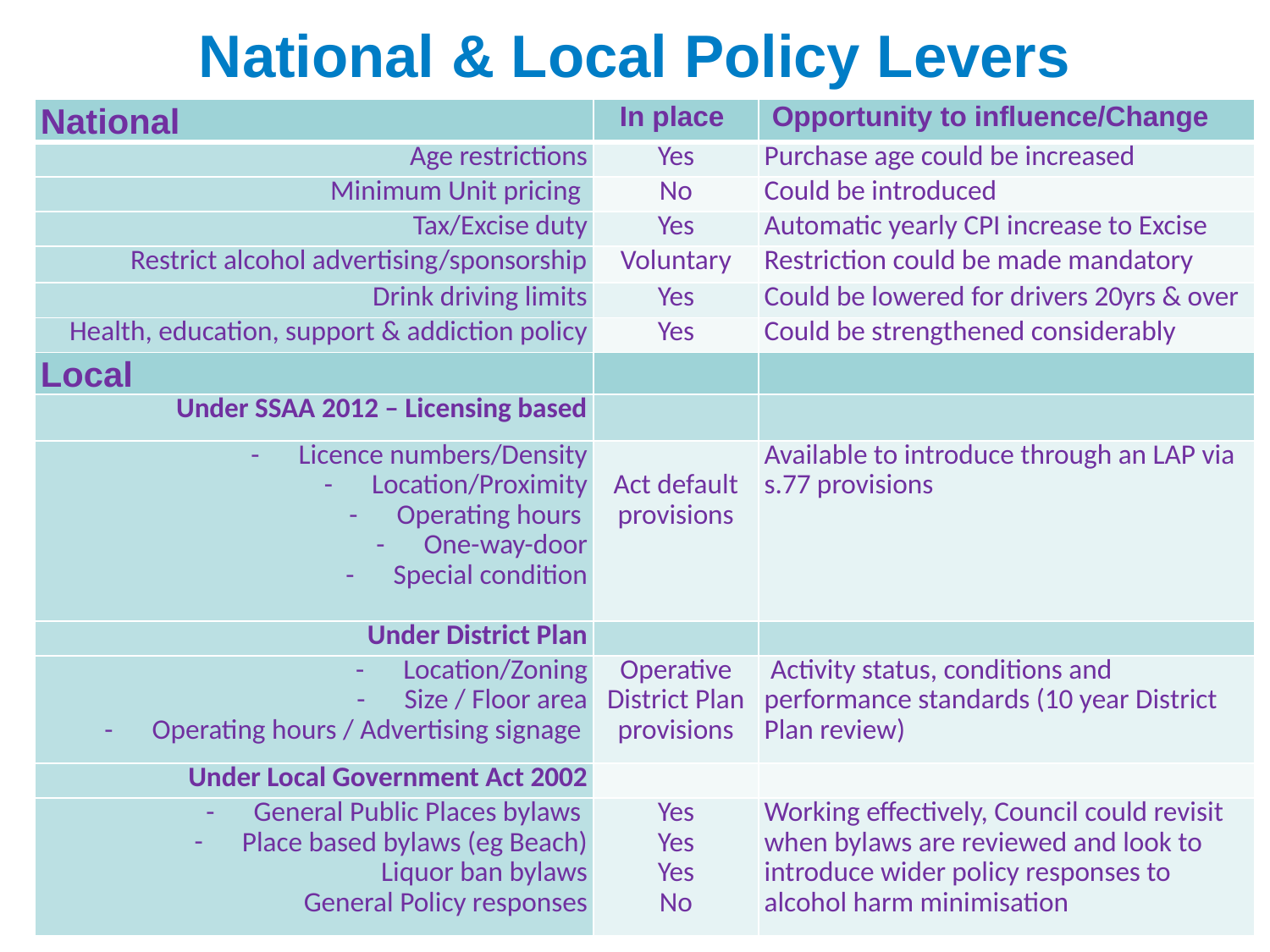

# National & Local Policy Levers
| National | In place | Opportunity to influence/Change |
| --- | --- | --- |
| Age restrictions | Yes | Purchase age could be increased |
| Minimum Unit pricing | No | Could be introduced |
| Tax/Excise duty | Yes | Automatic yearly CPI increase to Excise |
| Restrict alcohol advertising/sponsorship | Voluntary | Restriction could be made mandatory |
| Drink driving limits | Yes | Could be lowered for drivers 20yrs & over |
| Health, education, support & addiction policy | Yes | Could be strengthened considerably |
| Local |  |  |
| Under SSAA 2012 – Licensing based |  |  |
| Licence numbers/Density Location/Proximity Operating hours One-way-door Special condition | Act default provisions | Available to introduce through an LAP via s.77 provisions |
| Under District Plan |  |  |
| Location/Zoning Size / Floor area Operating hours / Advertising signage | Operative District Plan provisions | Activity status, conditions and performance standards (10 year District Plan review) |
| Under Local Government Act 2002 |  |  |
| General Public Places bylaws Place based bylaws (eg Beach) Liquor ban bylaws General Policy responses | Yes Yes Yes No | Working effectively, Council could revisit when bylaws are reviewed and look to introduce wider policy responses to alcohol harm minimisation |